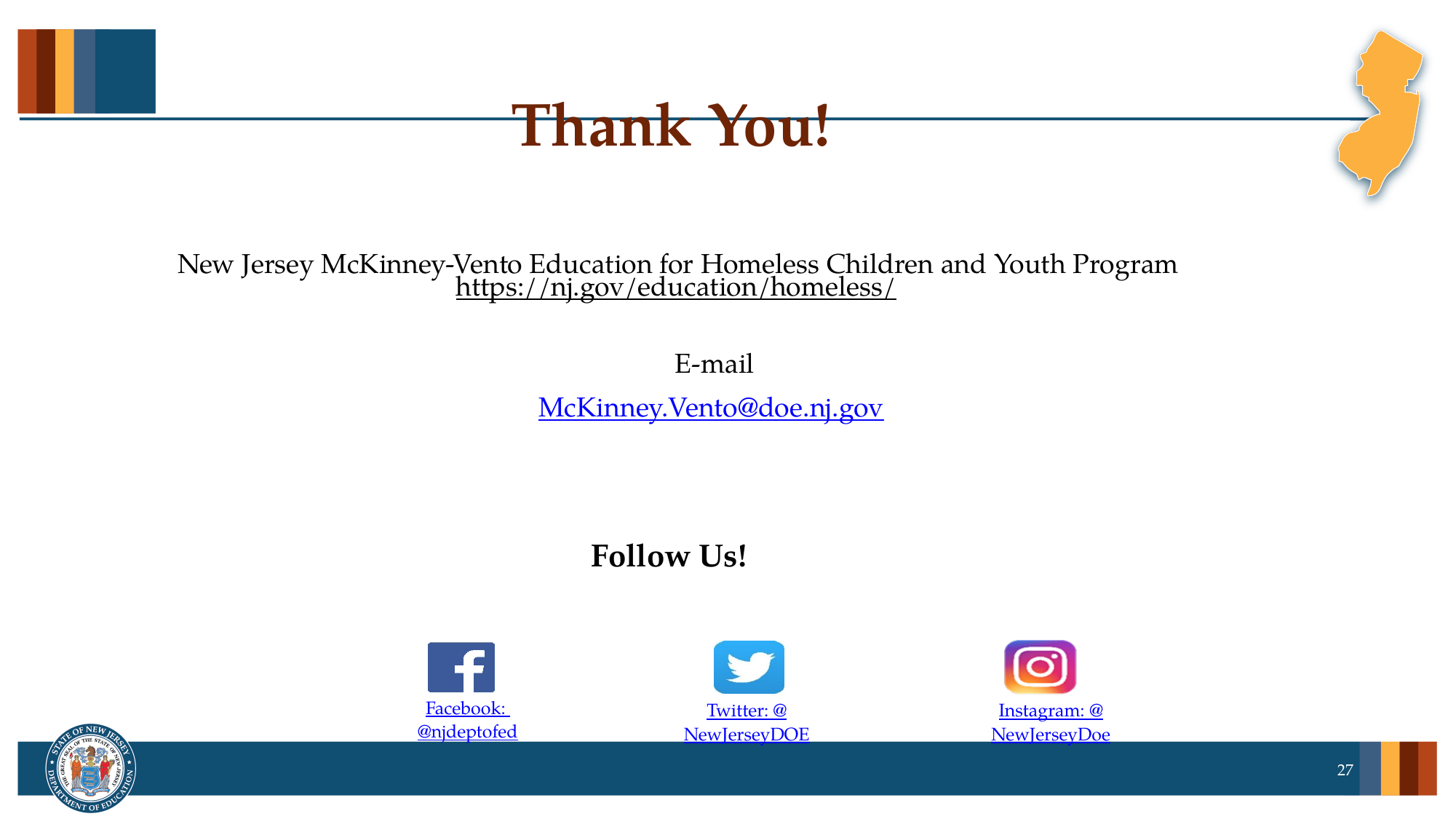

# Thank You! New Jersey McKinney-Vento Education for Homeless Children and Youth Program
https://nj.gov/education/homeless/
 E-mail
McKinney.Vento@doe.nj.gov
Follow Us!
Facebook:
@njdeptofed
Twitter: @NewJerseyDOE
Instagram:
@NewJerseyDoe
27